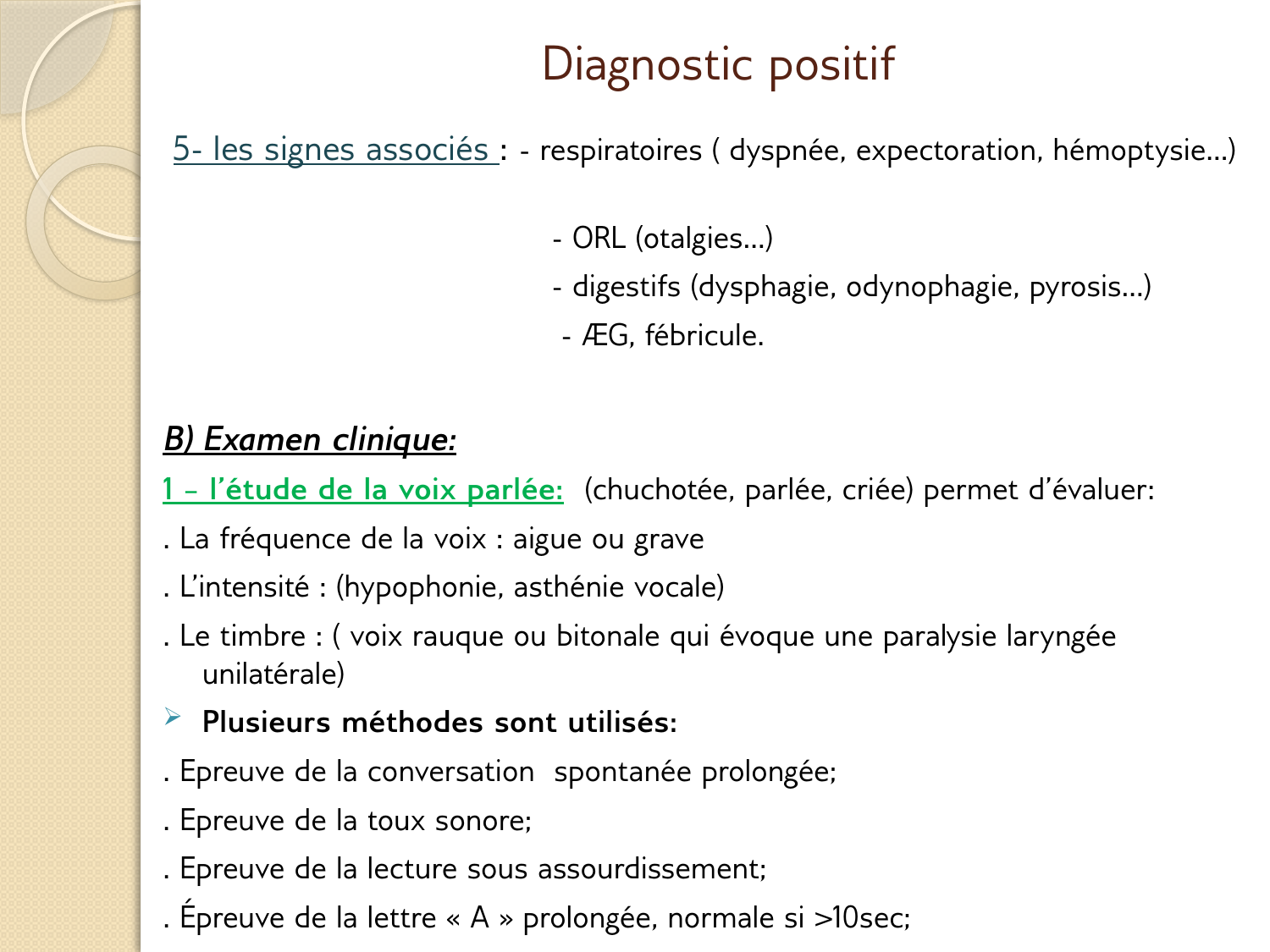

# Diagnostic positif
 5- les signes associés : - respiratoires ( dyspnée, expectoration, hémoptysie…)
			          - ORL (otalgies…)
			          - digestifs (dysphagie, odynophagie, pyrosis…)
			           - AEG, fébricule.

B) Examen clinique:
1 – l’étude de la voix parlée:  (chuchotée, parlée, criée) permet d’évaluer:
. La fréquence de la voix : aigue ou grave
. L’intensité : (hypophonie, asthénie vocale)
. Le timbre : ( voix rauque ou bitonale qui évoque une paralysie laryngée unilatérale)
Plusieurs méthodes sont utilisés:
. Epreuve de la conversation  spontanée prolongée;
. Epreuve de la toux sonore;
. Epreuve de la lecture sous assourdissement;
. Épreuve de la lettre « A » prolongée, normale si >10sec;